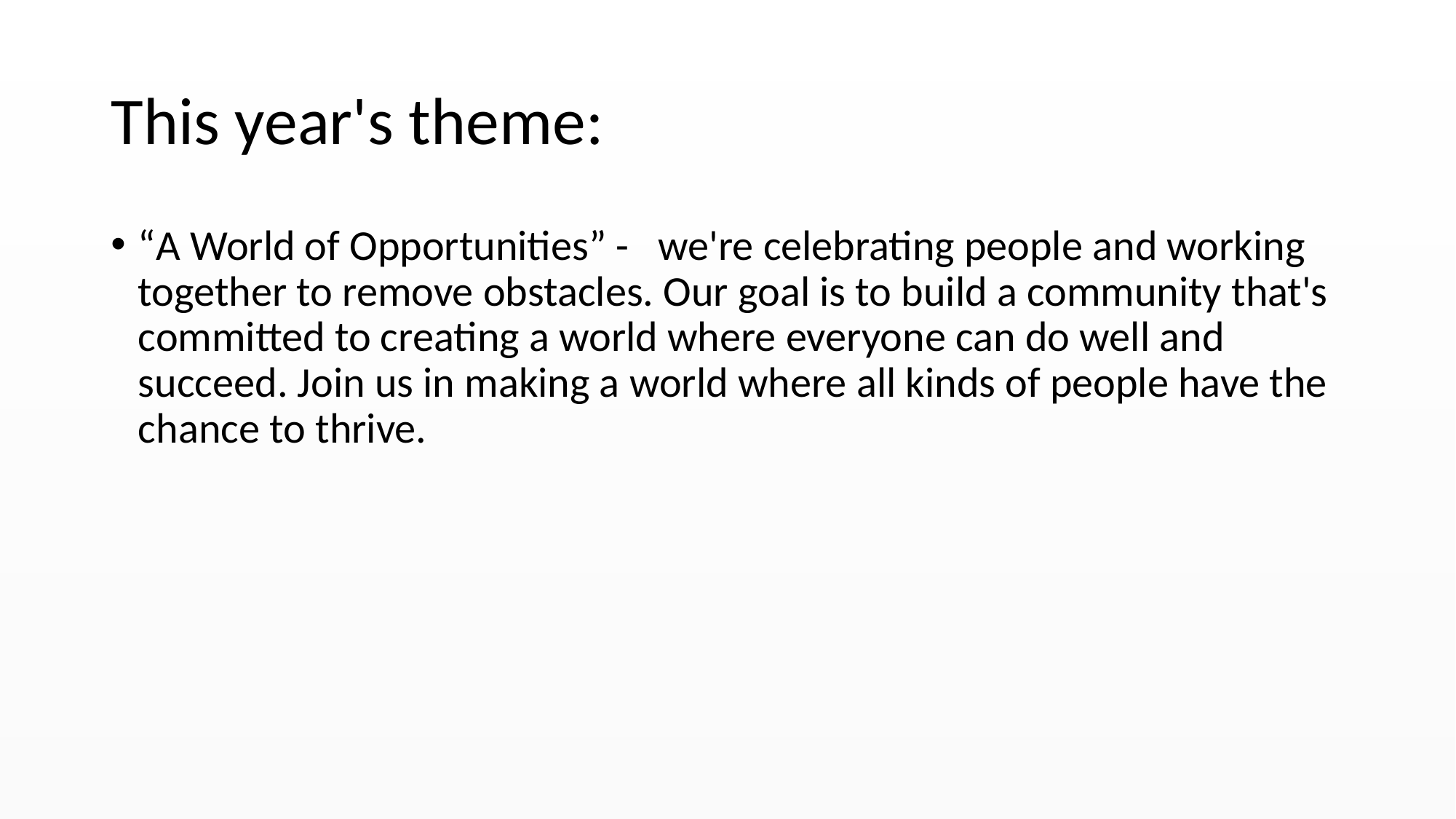

# This year's theme:
“A World of Opportunities” -   we're celebrating people and working together to remove obstacles. Our goal is to build a community that's committed to creating a world where everyone can do well and succeed. Join us in making a world where all kinds of people have the chance to thrive.